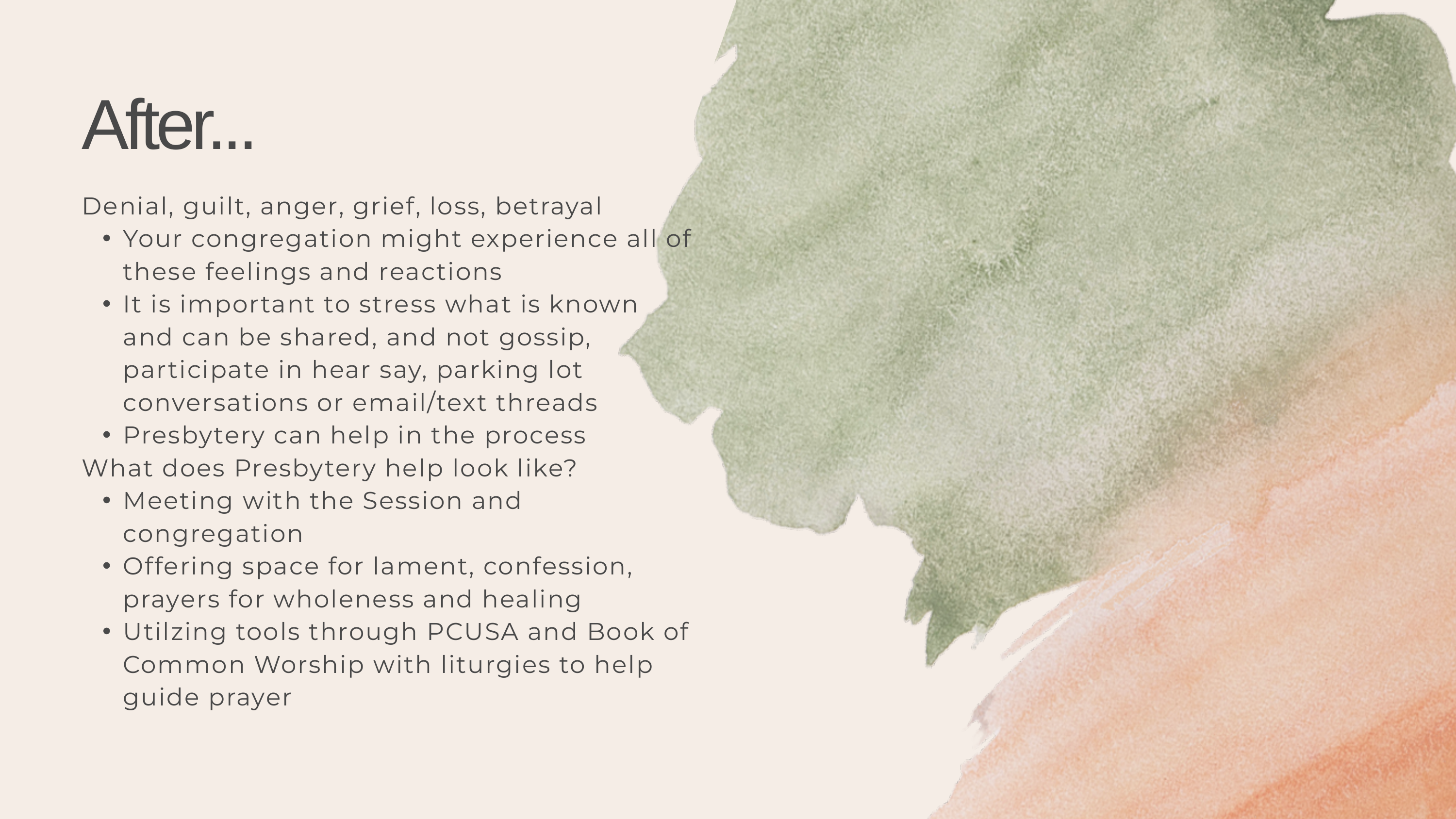

After...
Denial, guilt, anger, grief, loss, betrayal
Your congregation might experience all of these feelings and reactions
It is important to stress what is known and can be shared, and not gossip, participate in hear say, parking lot conversations or email/text threads
Presbytery can help in the process
What does Presbytery help look like?
Meeting with the Session and congregation
Offering space for lament, confession, prayers for wholeness and healing
Utilzing tools through PCUSA and Book of Common Worship with liturgies to help guide prayer